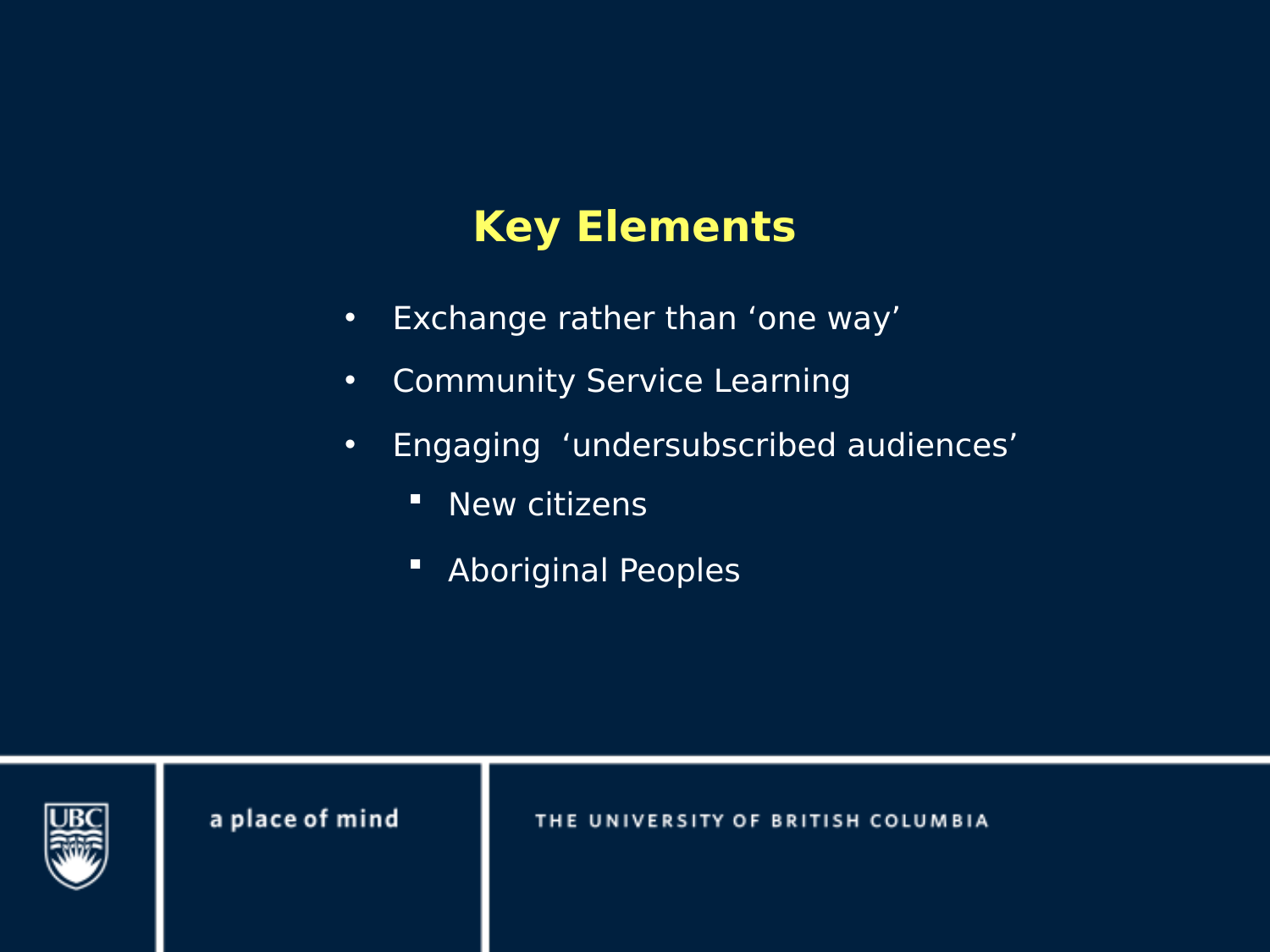

Key Elements
Exchange rather than ‘one way’
Community Service Learning
Engaging  ‘undersubscribed audiences’
New citizens
Aboriginal Peoples